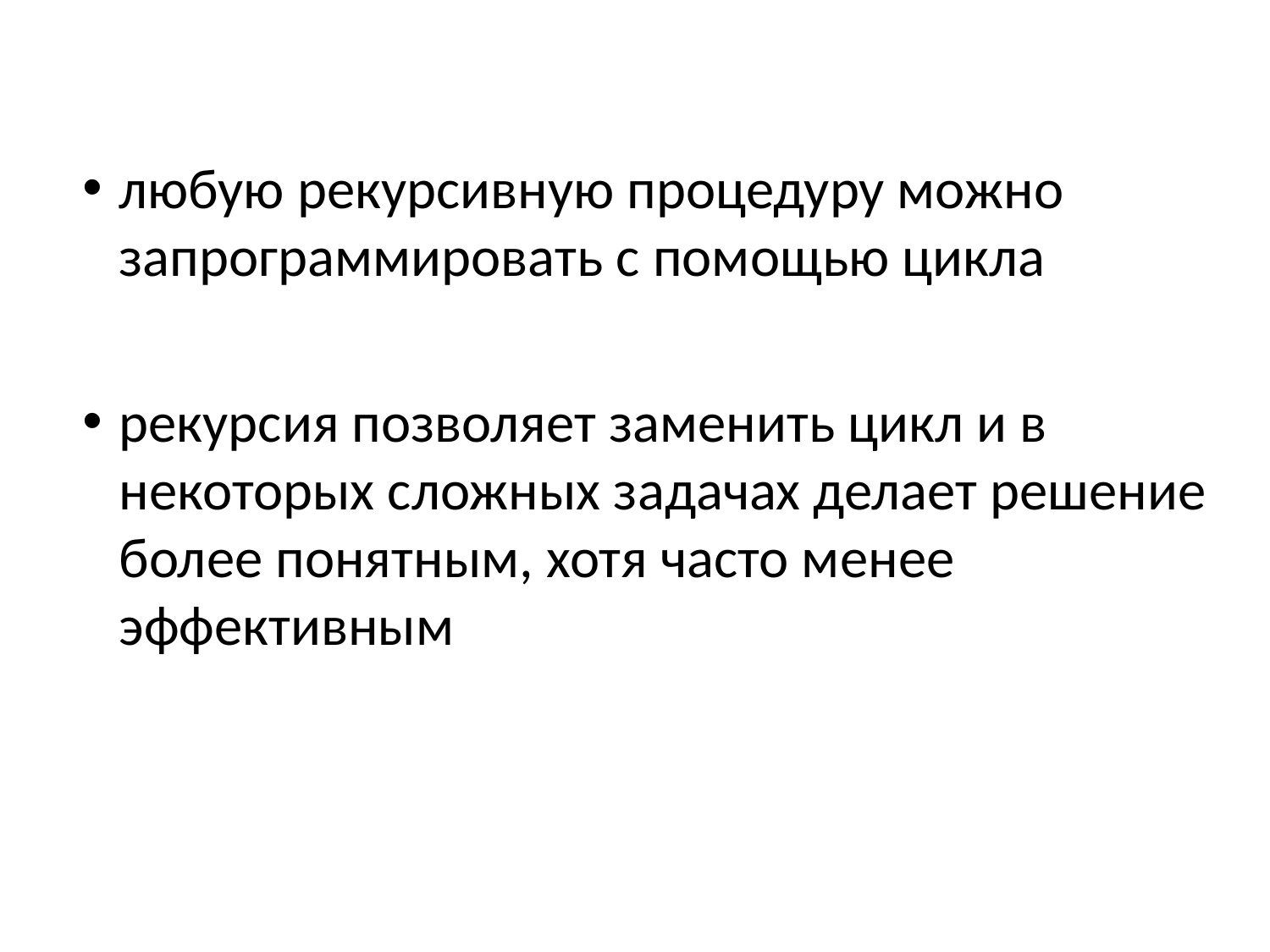

любую рекурсивную процедуру можно запрограммировать с помощью цикла
рекурсия позволяет заменить цикл и в некоторых сложных задачах делает решение более понятным, хотя часто менее эффективным